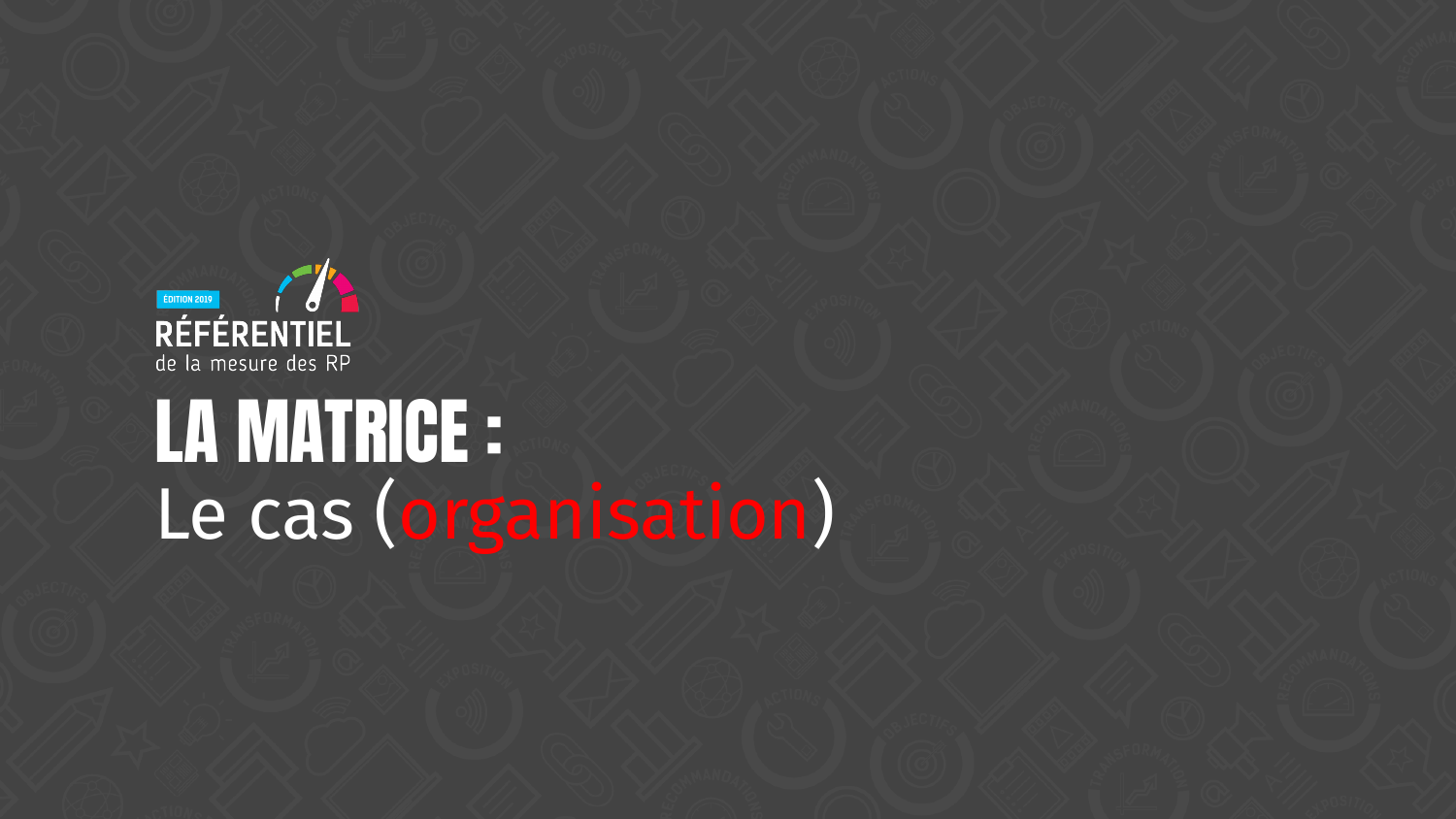

LA MATRICE :
# Le cas (organisation)